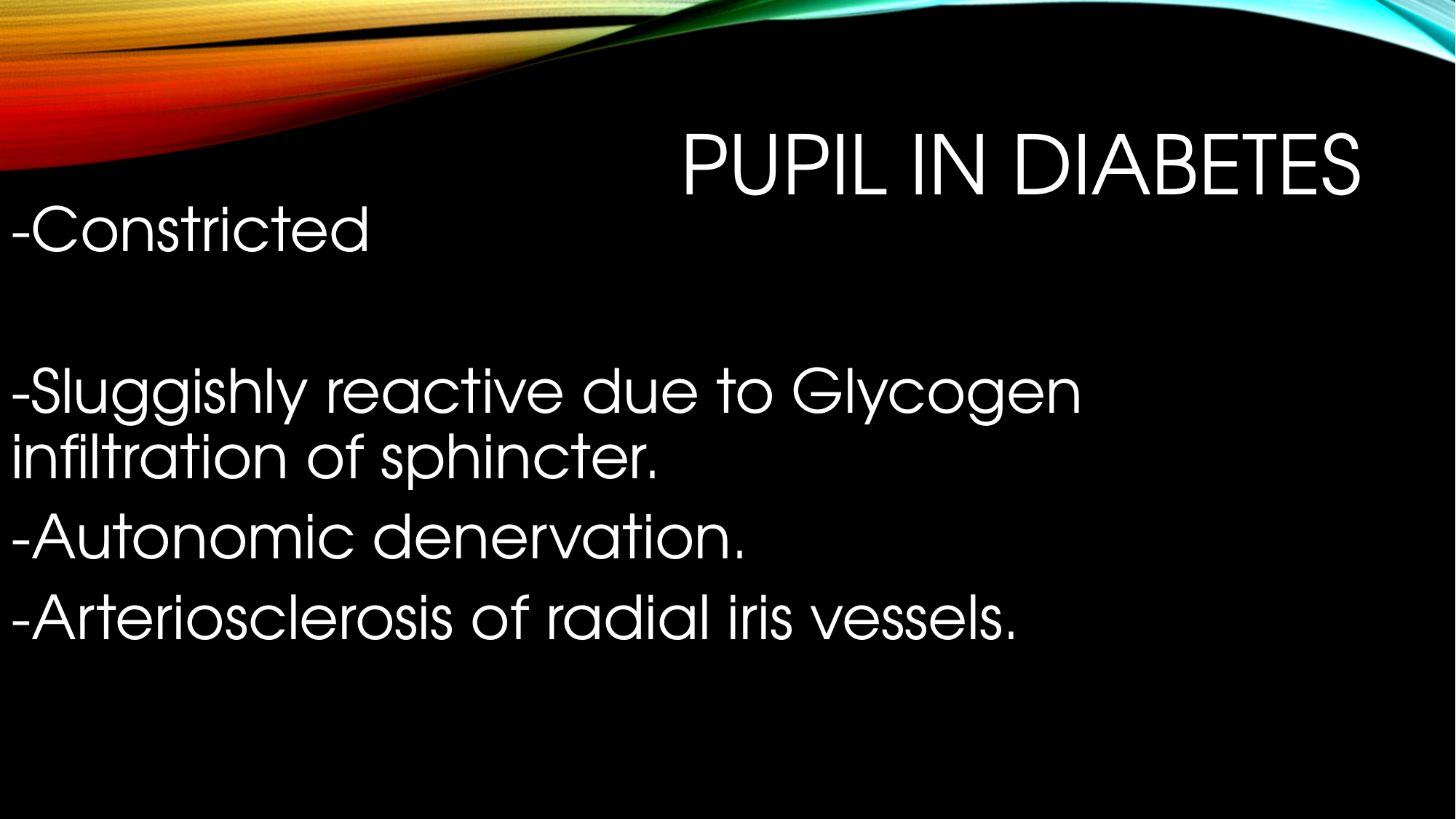

# Pupil in Diabetes
-Constricted

-Sluggishly reactive due to Glycogen infiltration of sphincter.
-Autonomic denervation.
-Arteriosclerosis of radial iris vessels.